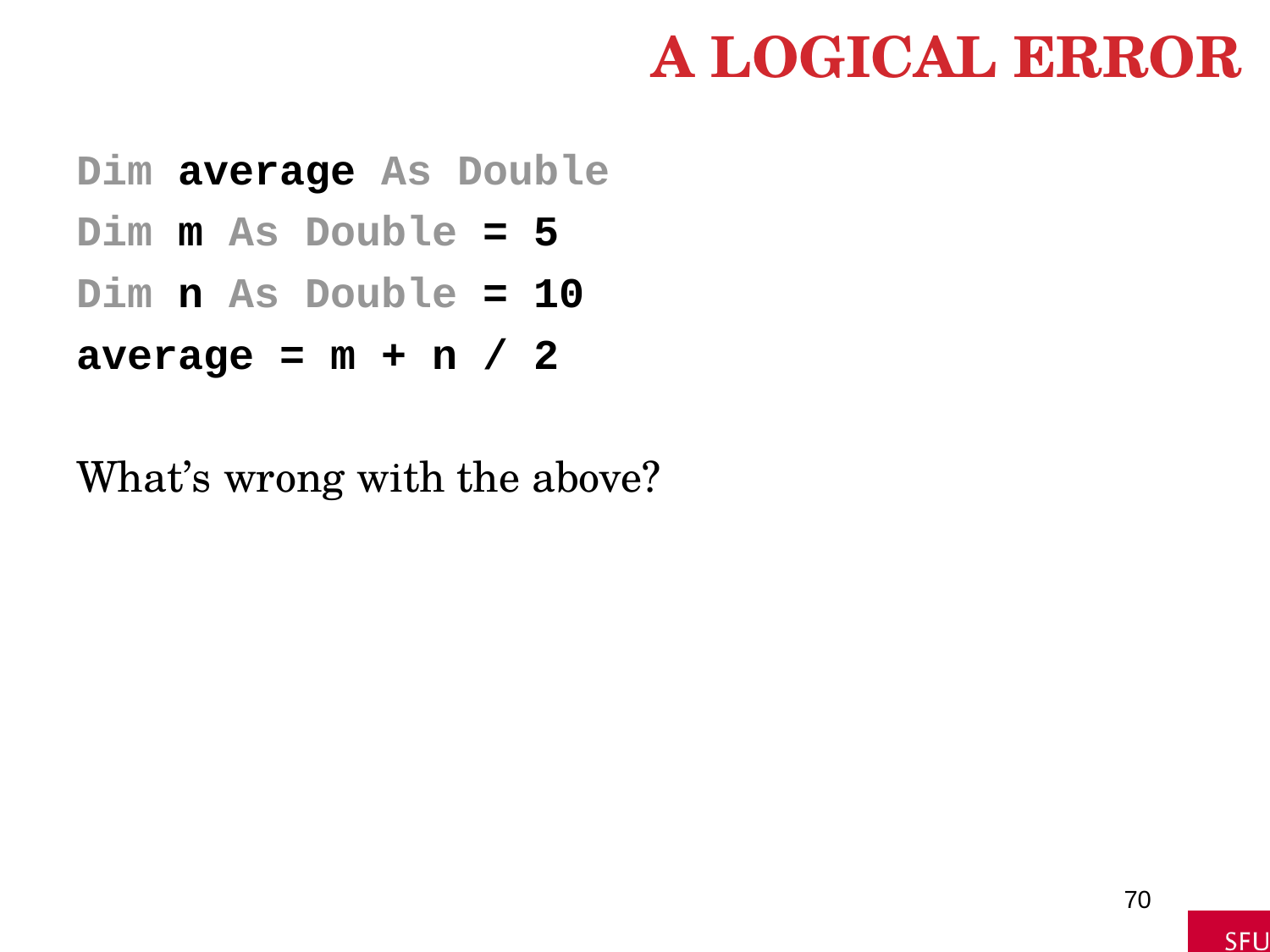

# A Logical Error
Dim average As Double
Dim m As Double = 5
Dim n As Double = 10
average = m + n / 2

What’s wrong with the above?
70